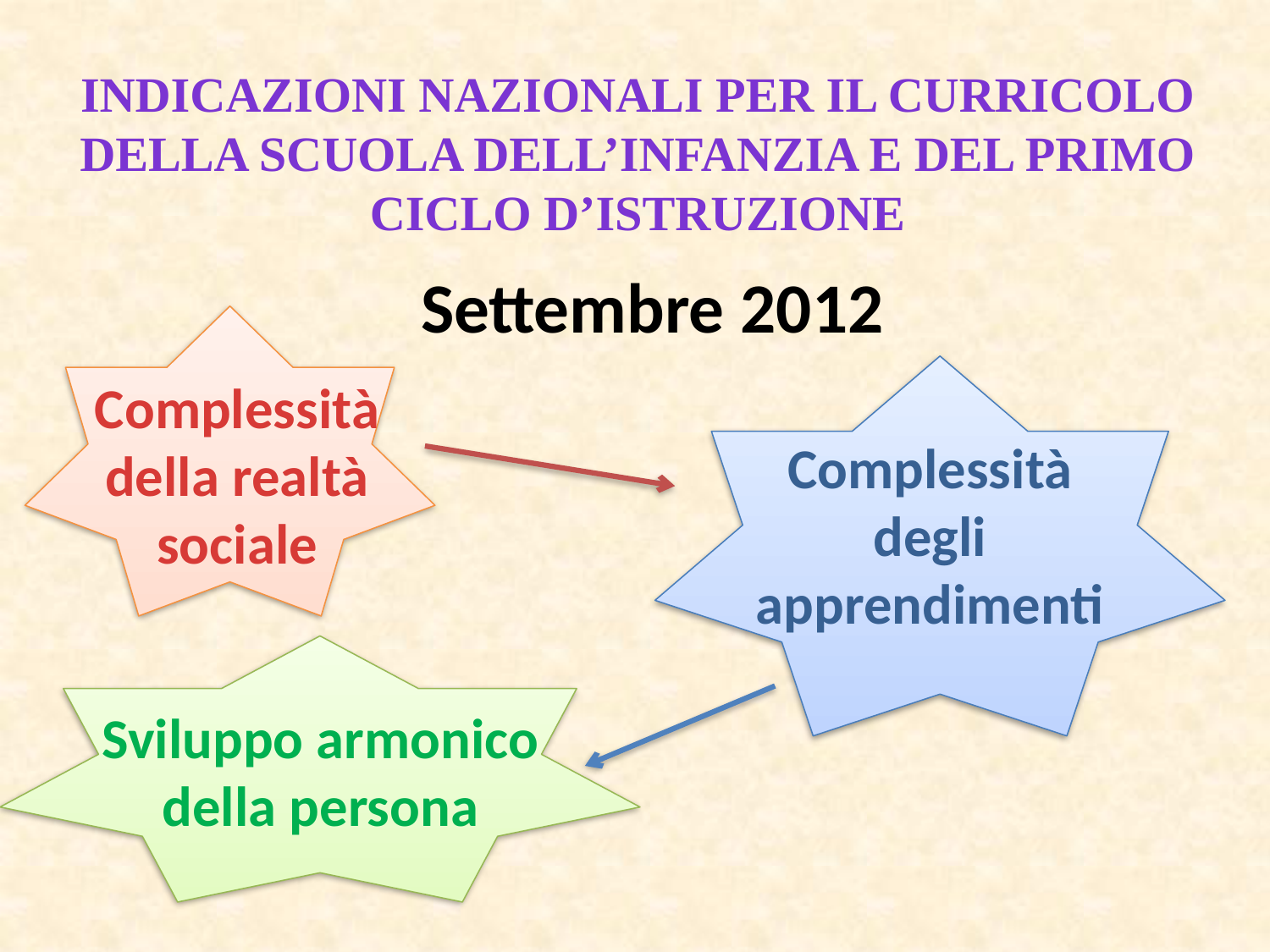

Indicazioni nazionali per il curricolo
della scuola dell’infanzia e del primo ciclo d’istruzione
Settembre 2012

Complessità della realtà sociale
Complessità degli apprendimenti

Sviluppo armonico della persona